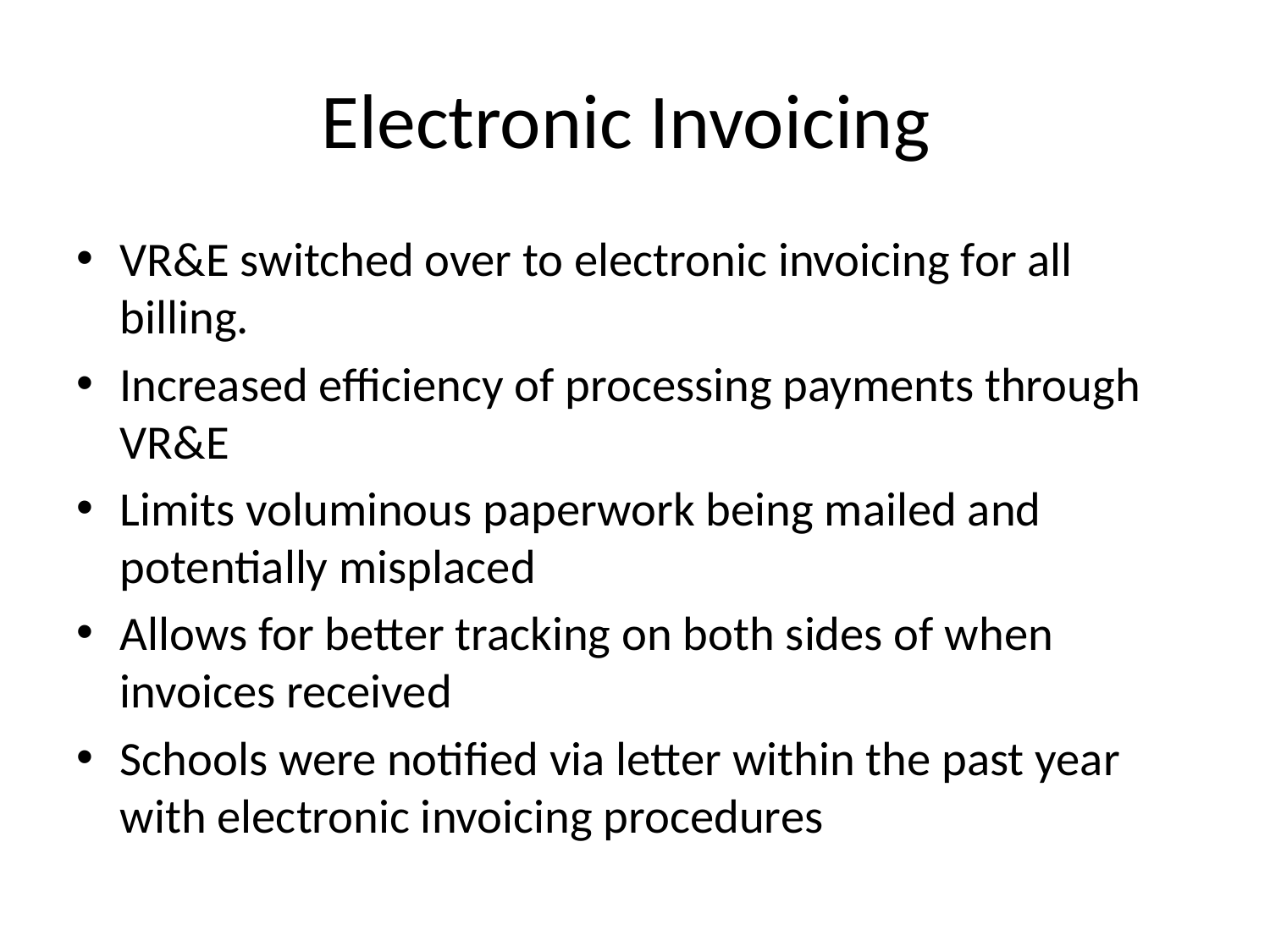

# Electronic Invoicing
VR&E switched over to electronic invoicing for all billing.
Increased efficiency of processing payments through VR&E
Limits voluminous paperwork being mailed and potentially misplaced
Allows for better tracking on both sides of when invoices received
Schools were notified via letter within the past year with electronic invoicing procedures